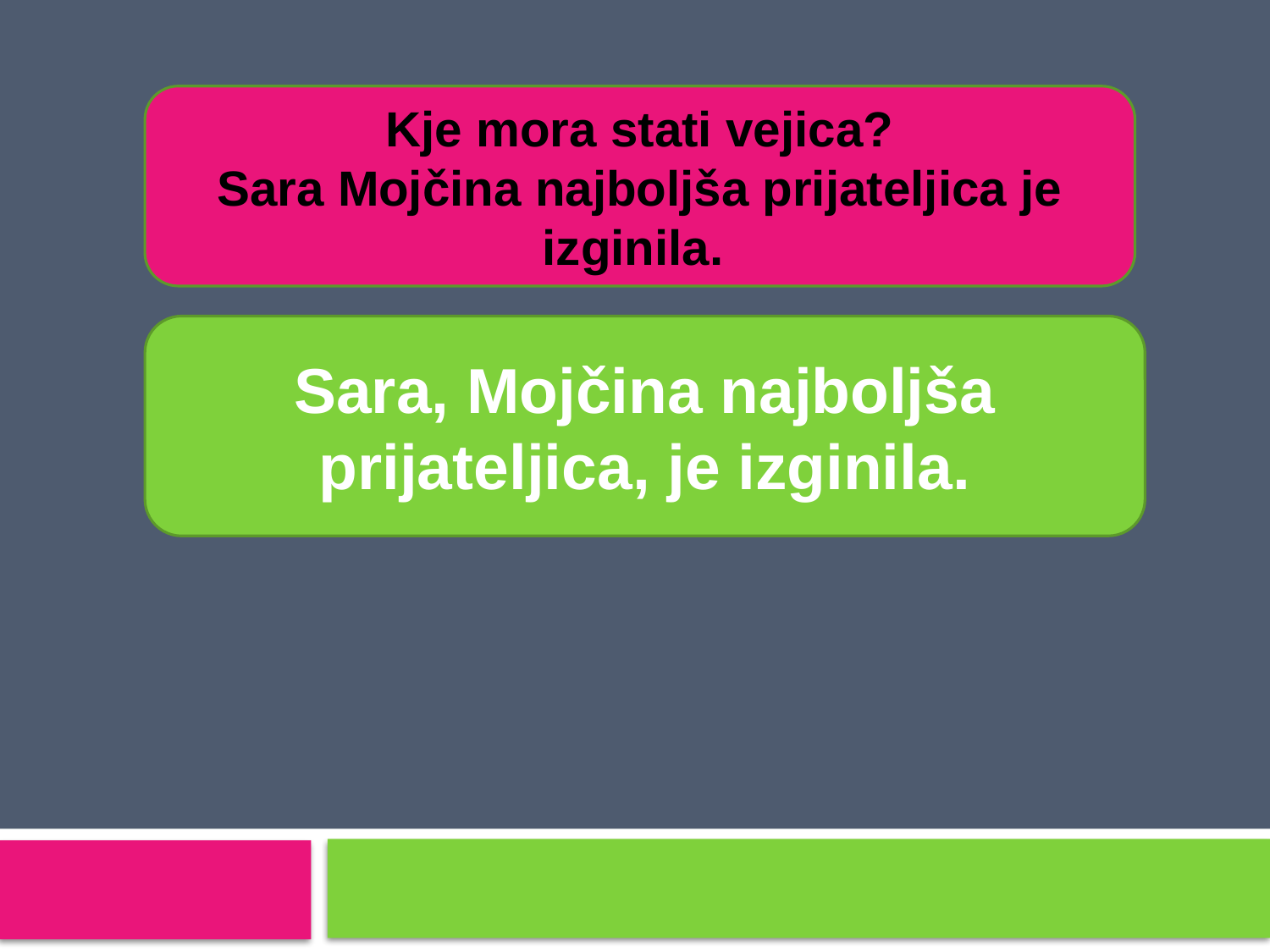

Kje mora stati vejica?
Sara Mojčina najboljša prijateljica je izginila.
Sara, Mojčina najboljša prijateljica, je izginila.